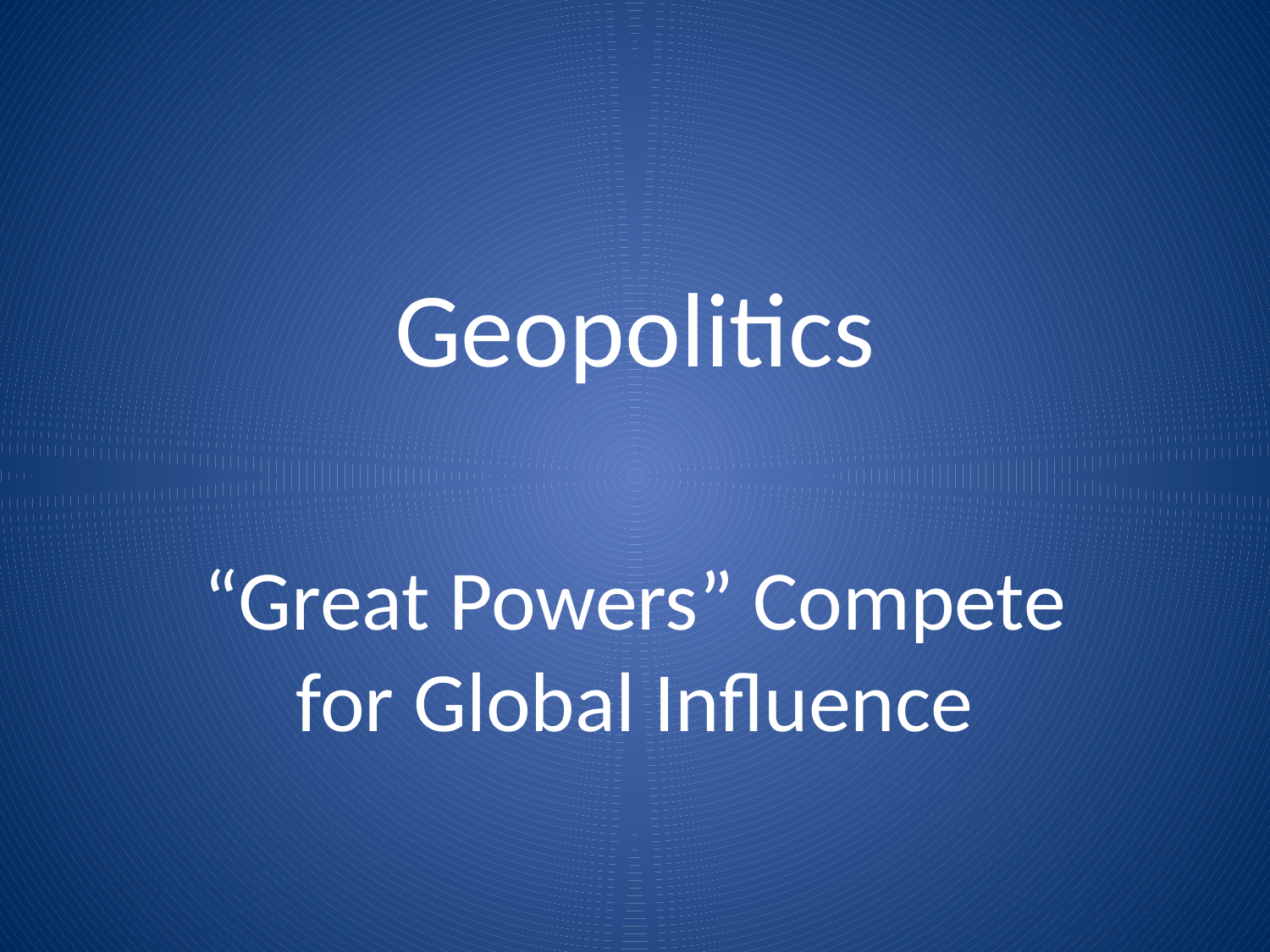

# Geopolitics
“Great Powers” Compete for Global Influence